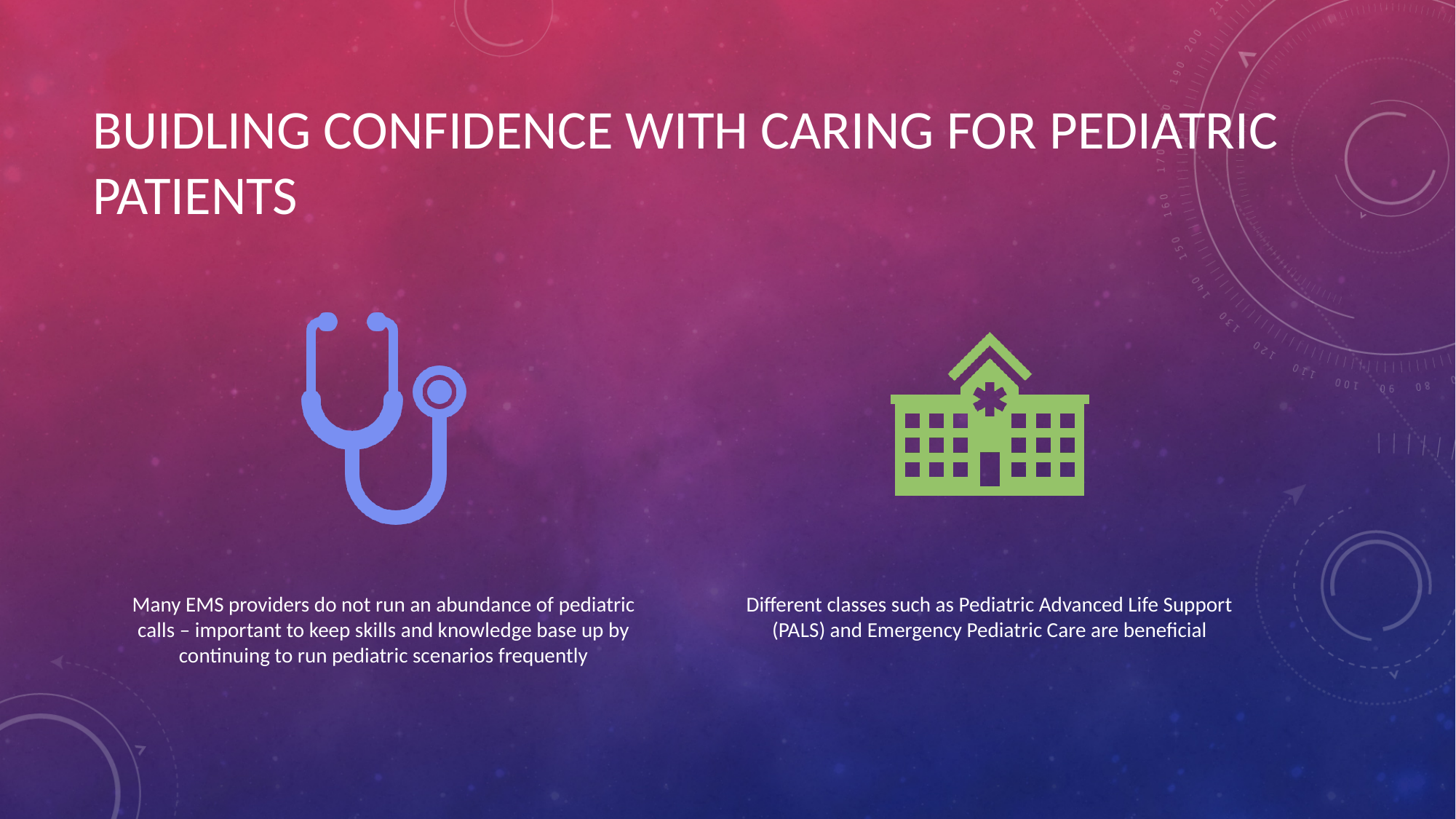

# Buidling confidence with caring for pediatric patients
Many EMS providers do not run an abundance of pediatric calls – important to keep skills and knowledge base up by continuing to run pediatric scenarios frequently
Different classes such as Pediatric Advanced Life Support (PALS) and Emergency Pediatric Care are beneficial